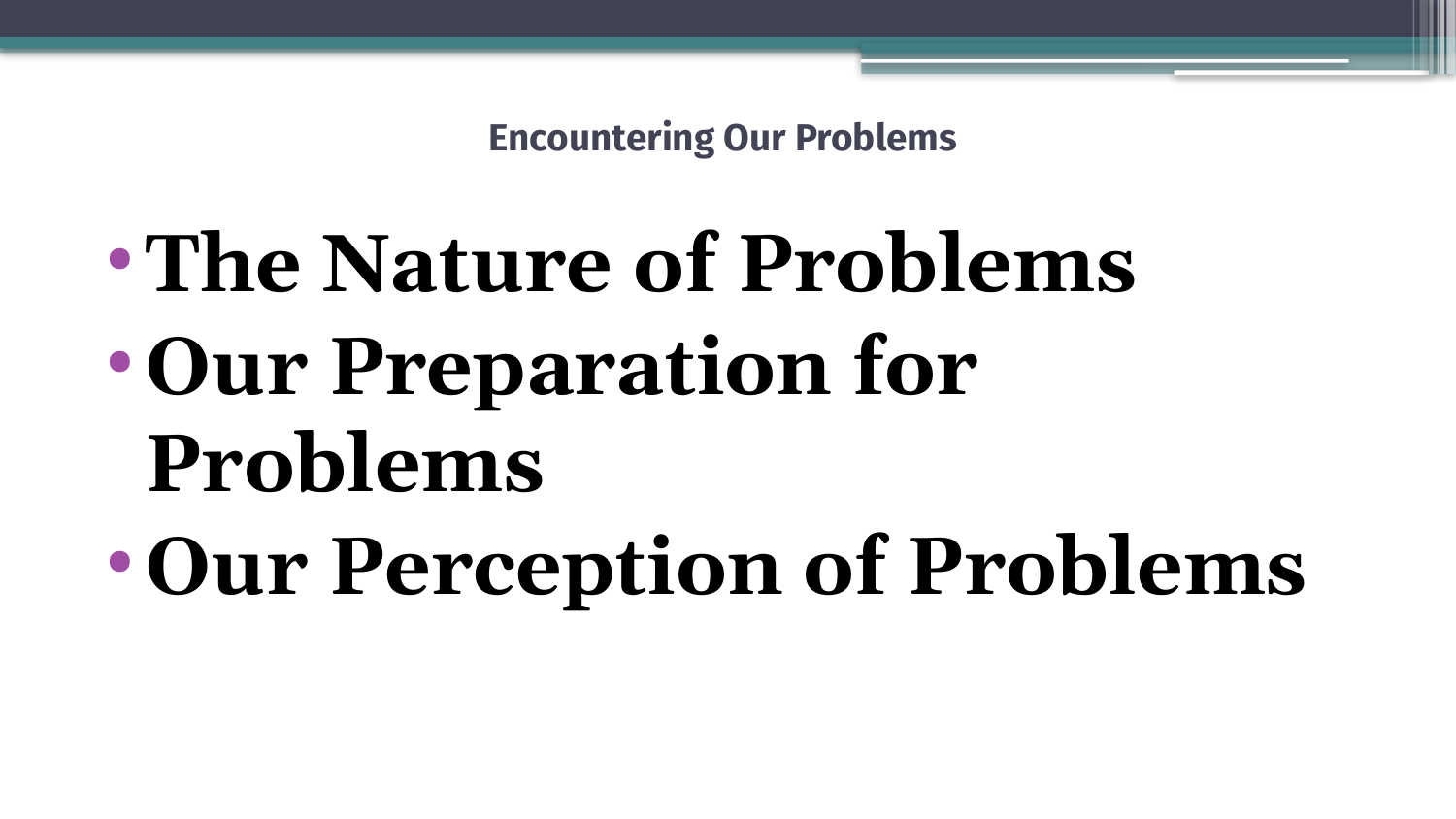

# Encountering Our Problems
The Nature of Problems
Our Preparation for Problems
Our Perception of Problems